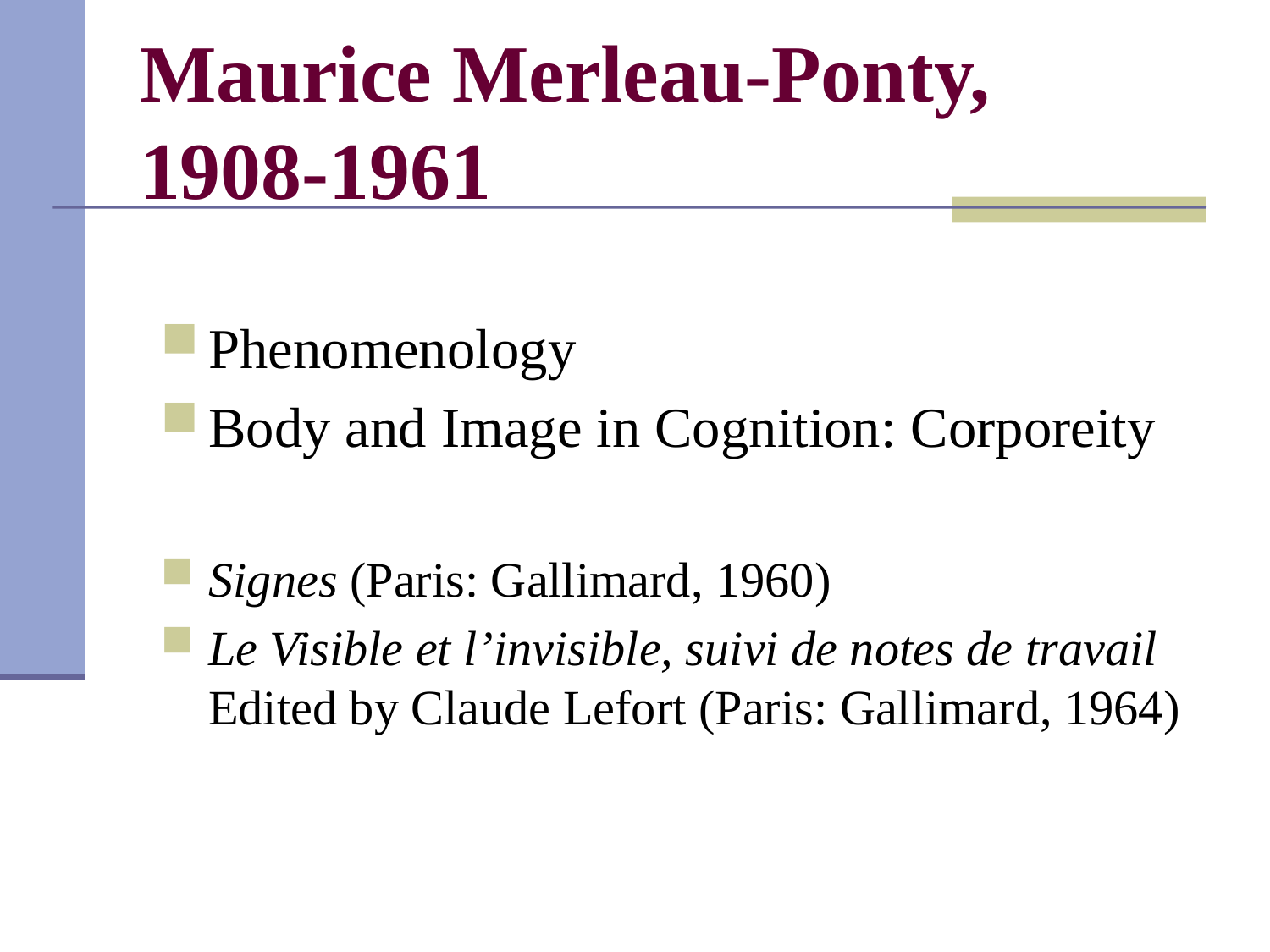

# Maurice Merleau-Ponty, 1908-1961

Phenomenology
Body and Image in Cognition: Corporeity

Signes (Paris: Gallimard, 1960)
Le Visible et l’invisible, suivi de notes de travail Edited by Claude Lefort (Paris: Gallimard, 1964)